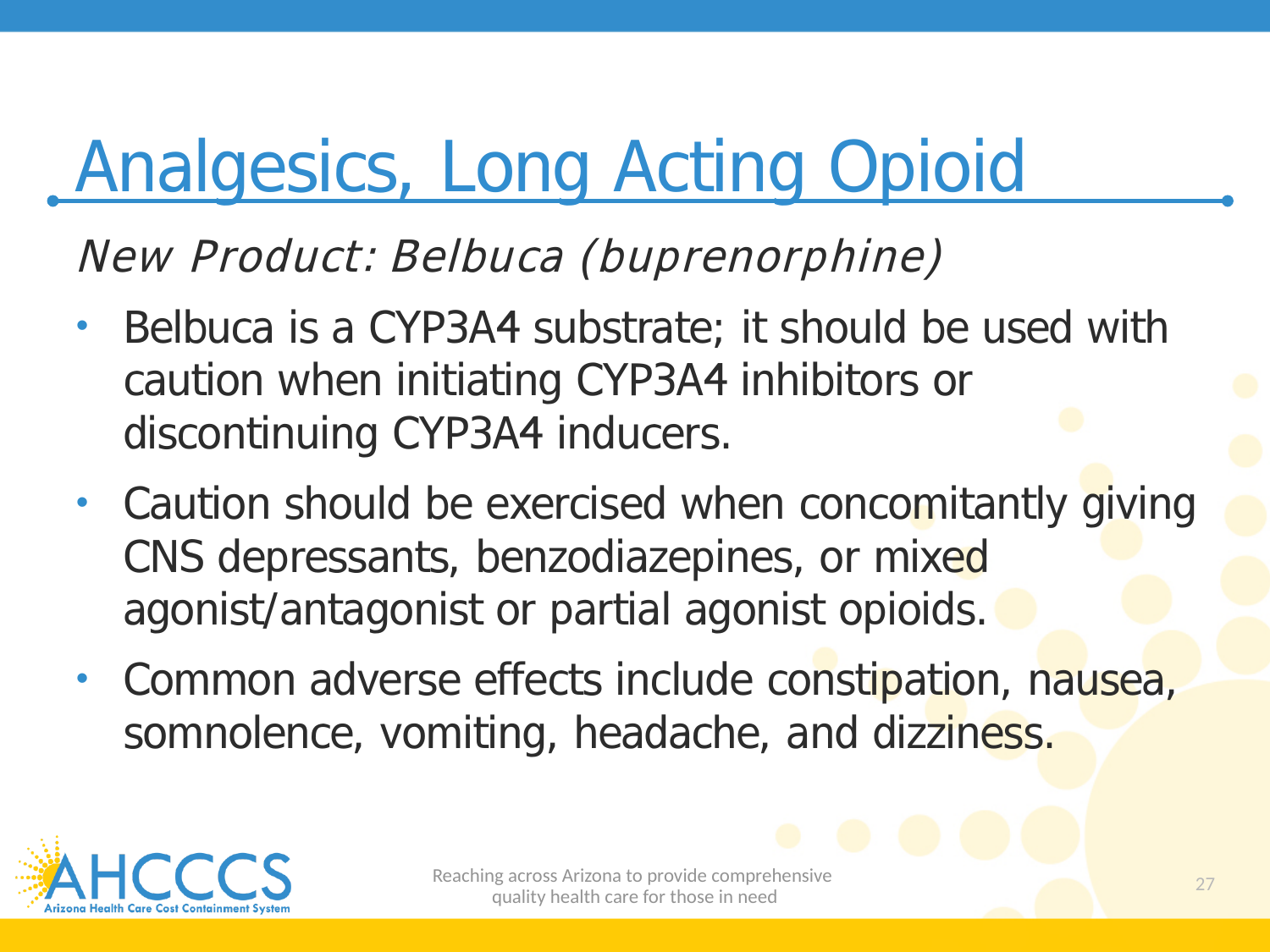

# Analgesics, Long Acting Opioid
New Product: Belbuca (buprenorphine)
Belbuca is a CYP3A4 substrate; it should be used with caution when initiating CYP3A4 inhibitors or discontinuing CYP3A4 inducers.
Caution should be exercised when concomitantly giving CNS depressants, benzodiazepines, or mixed agonist/antagonist or partial agonist opioids.
Common adverse effects include constipation, nausea, somnolence, vomiting, headache, and dizziness.

Reaching across Arizona to provide comprehensive
quality health care for those in need
27